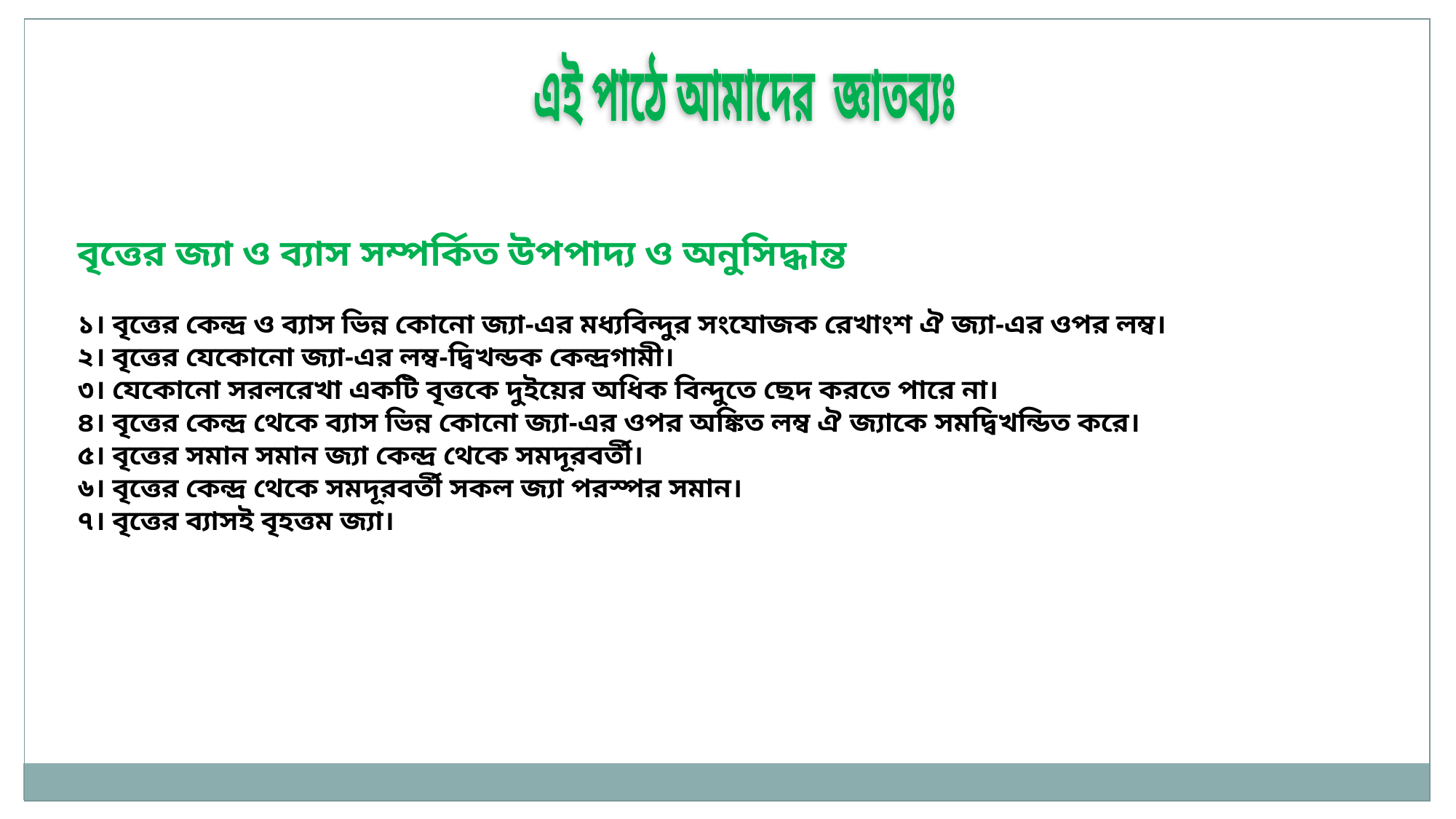

এই পাঠে আমাদের  জ্ঞাতব্যঃ
বৃত্তের জ্যা ও ব্যাস সম্পর্কিত উপপাদ্য ও অনুসিদ্ধান্ত

১। বৃত্তের কেন্দ্র ও ব্যাস ভিন্ন কোনো জ্যা-এর মধ্যবিন্দুর সংযোজক রেখাংশ ঐ জ্যা-এর ওপর লম্ব।
২। বৃত্তের যেকোনো জ্যা-এর লম্ব-দ্বিখন্ডক কেন্দ্রগামী।
৩। যেকোনো সরলরেখা একটি বৃত্তকে দুইয়ের অধিক বিন্দুতে ছেদ করতে পারে না।
৪। বৃত্তের কেন্দ্র থেকে ব্যাস ভিন্ন কোনো জ্যা-এর ওপর অঙ্কিত লম্ব ঐ জ্যাকে সমদ্বিখন্ডিত করে।
৫। বৃত্তের সমান সমান জ্যা কেন্দ্র থেকে সমদূরবর্তী।
৬। বৃত্তের কেন্দ্র থেকে সমদূরবর্তী সকল জ্যা পরস্পর সমান।
৭। বৃত্তের ব্যাসই বৃহত্তম জ্যা।